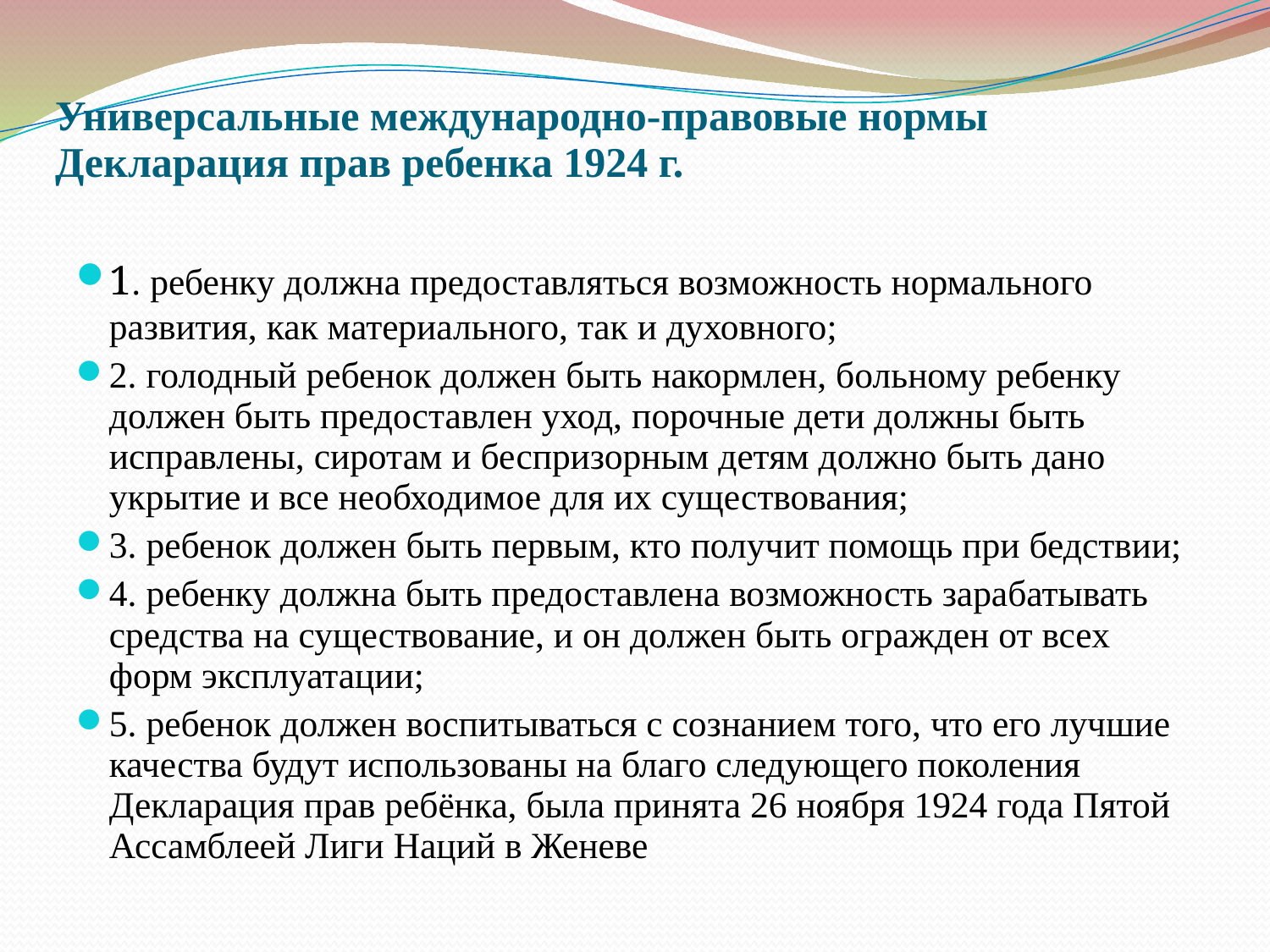

Универсальные международно-правовые нормы
Декларация прав ребенка 1924 г.
1. ребенку должна предоставляться возможность нормального развития, как материального, так и духовного;
2. голодный ребенок должен быть накормлен, больному ребенку должен быть предоставлен уход, порочные дети должны быть исправлены, сиротам и беспризорным детям должно быть дано укрытие и все необходимое для их существования;
3. ребенок должен быть первым, кто получит помощь при бедствии;
4. ребенку должна быть предоставлена возможность зарабатывать средства на существование, и он должен быть огражден от всех форм эксплуатации;
5. ребенок должен воспитываться с сознанием того, что его лучшие качества будут использованы на благо следующего поколения Декларация прав ребёнка, была принята 26 ноября 1924 года Пятой Ассамблеей Лиги Наций в Женеве